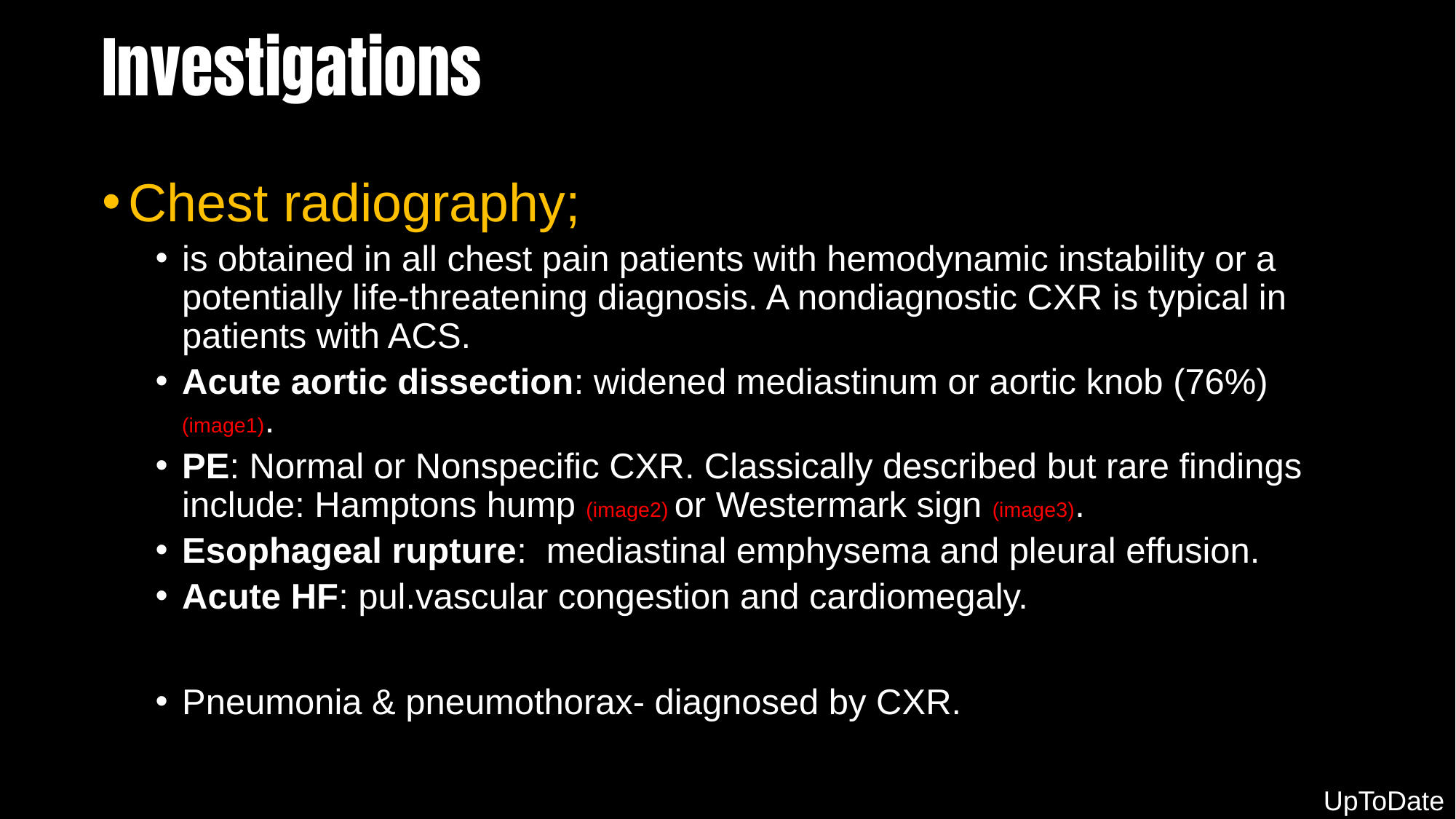

# Investigations
Chest radiography;
is obtained in all chest pain patients with hemodynamic instability or a potentially life-threatening diagnosis. A nondiagnostic CXR is typical in patients with ACS.
Acute aortic dissection: widened mediastinum or aortic knob (76%) (image1).
PE: Normal or Nonspecific CXR. Classically described but rare findings include: Hamptons hump (image2) or Westermark sign (image3).
Esophageal rupture:  mediastinal emphysema and pleural effusion.
Acute HF: pul.vascular congestion and cardiomegaly.

Pneumonia & pneumothorax- diagnosed by CXR.

UpToDate